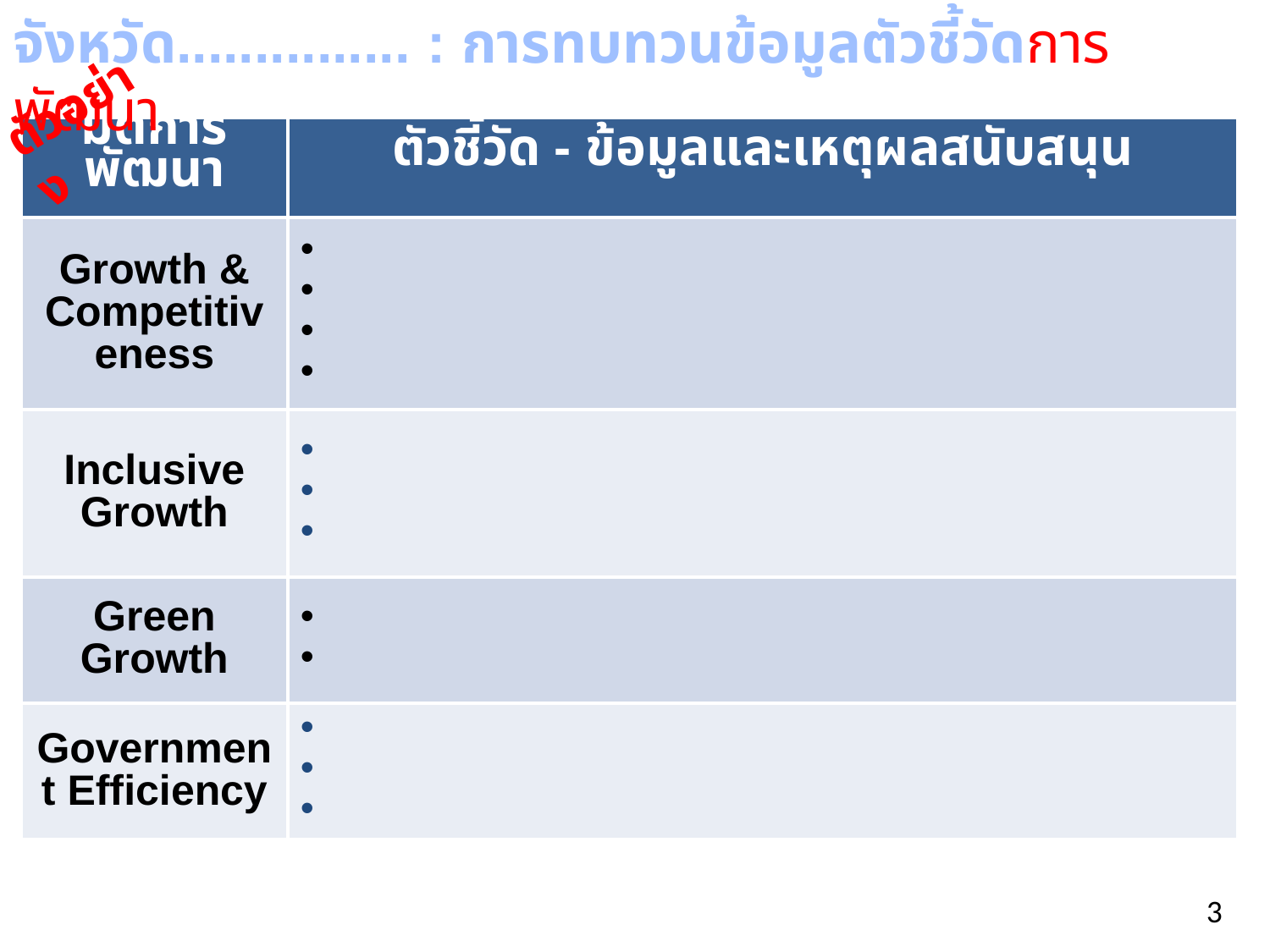

จังหวัด............... : การทบทวนข้อมูลตัวชี้วัดการพัฒนา
ตัวอย่าง
| มิติการพัฒนา | ตัวชี้วัด - ข้อมูลและเหตุผลสนับสนุน |
| --- | --- |
| Growth & Competitiveness |  |
| Inclusive Growth |  |
| Green Growth |  |
| Government Efficiency |  |
3